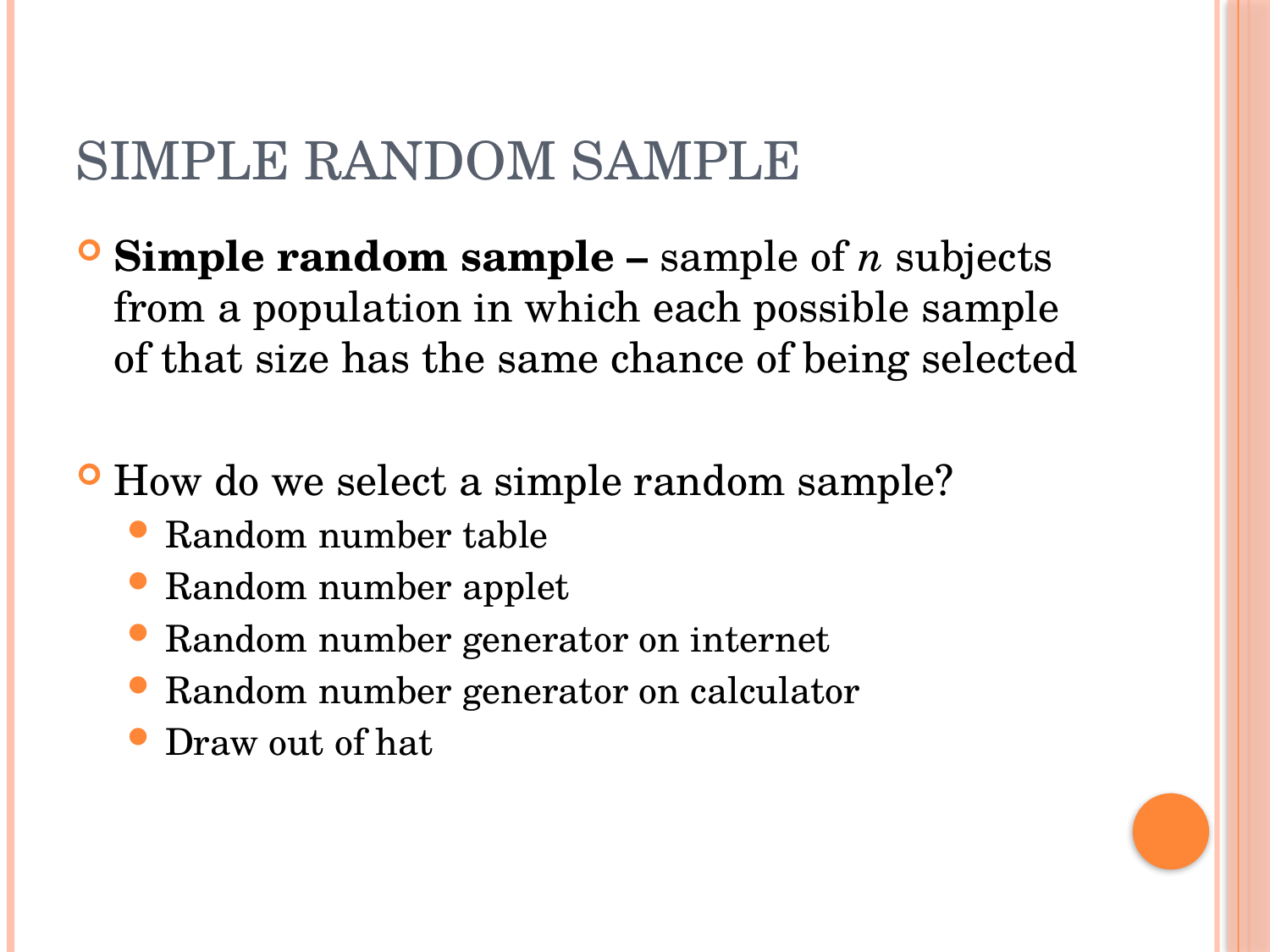

# Simple Random Sample
Simple random sample – sample of n subjects from a population in which each possible sample of that size has the same chance of being selected

How do we select a simple random sample?
Random number table
Random number applet
Random number generator on internet
Random number generator on calculator
Draw out of hat